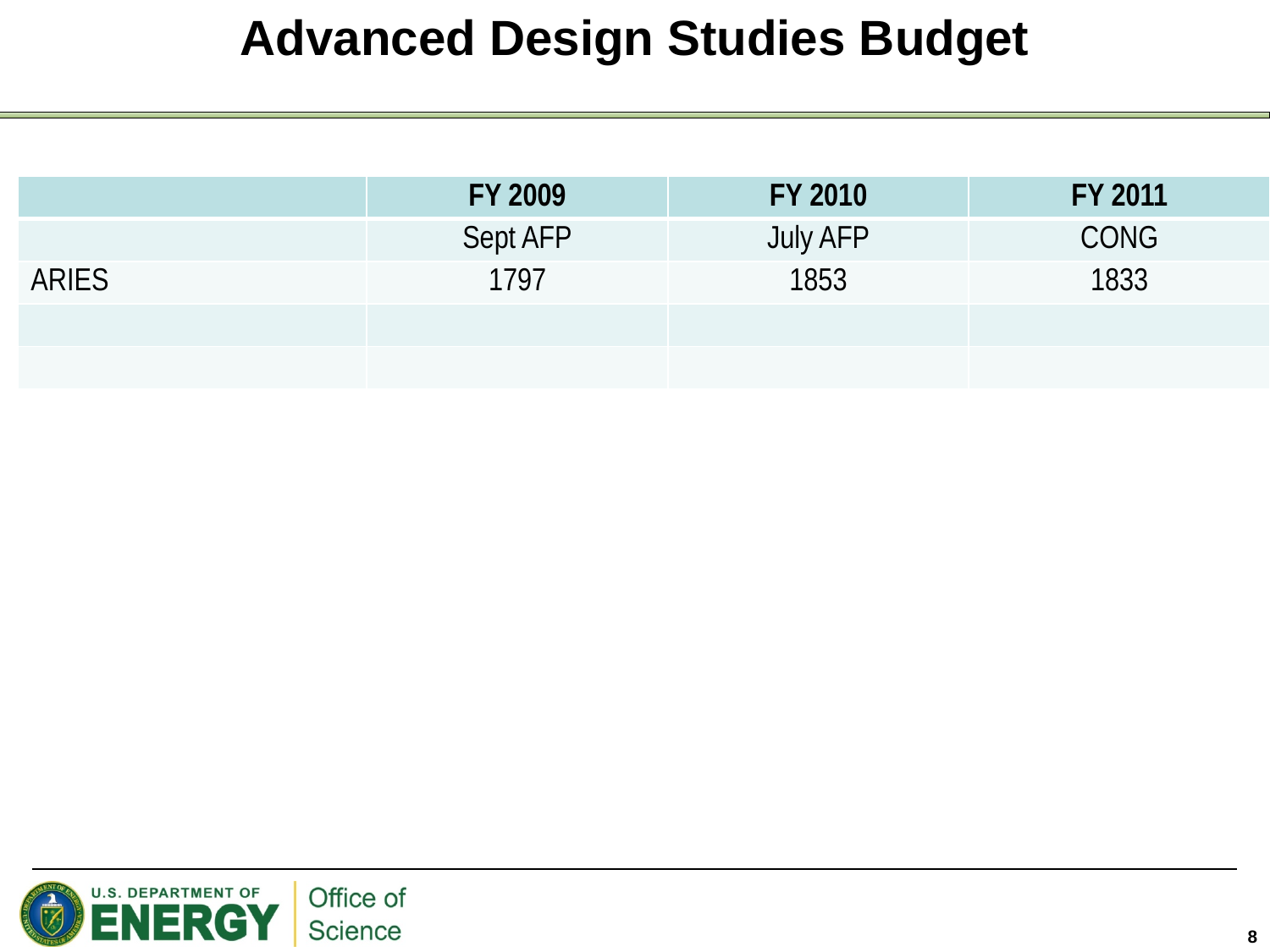

Advanced Design Studies Budget
|  | FY 2009 | FY 2010 | FY 2011 |
| --- | --- | --- | --- |
|  | Sept AFP | July AFP | CONG |
| ARIES | 1797 | 1853 | 1833 |
|  |  |  |  |
|  |  |  |  |
8